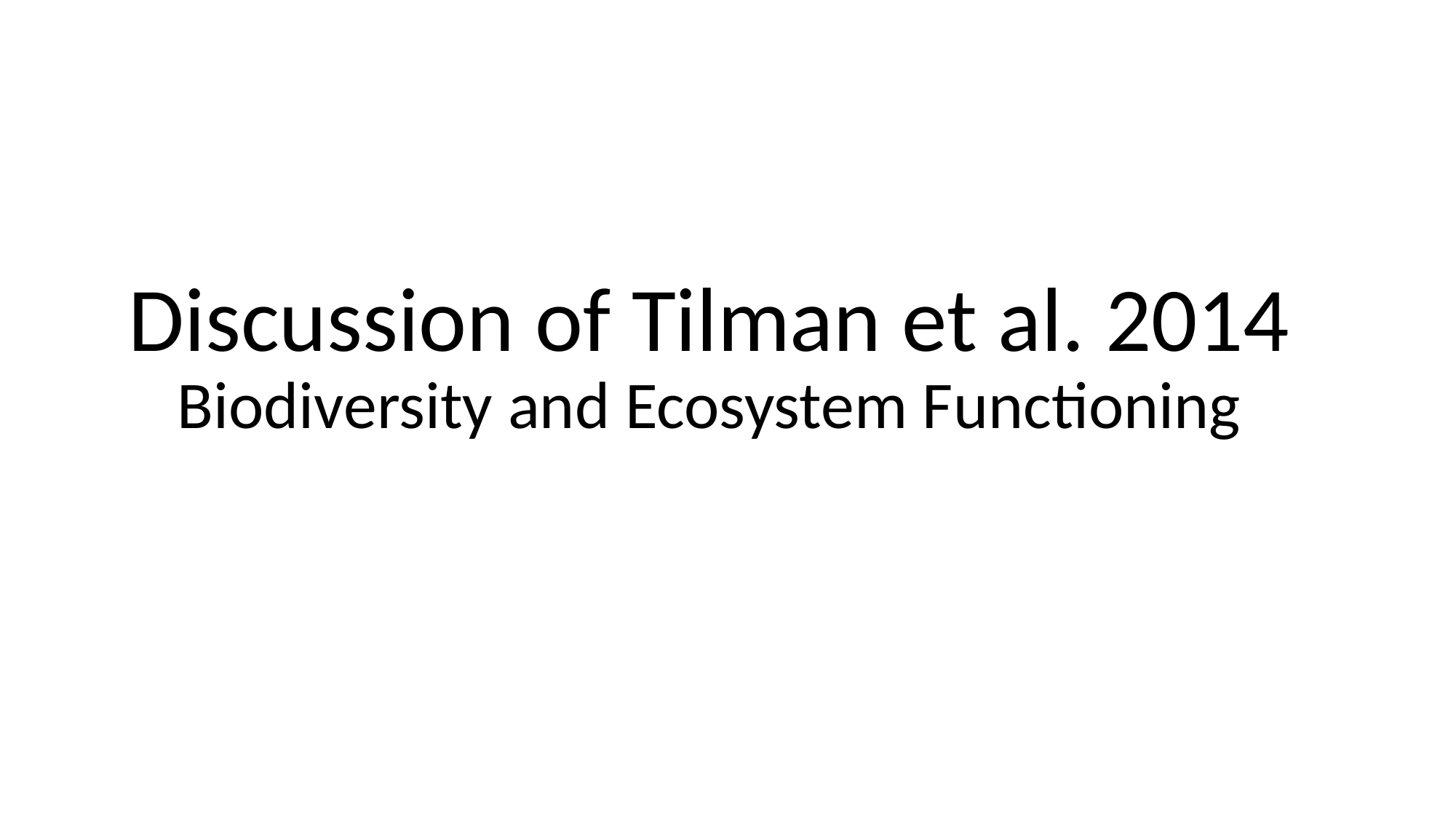

# Discussion of Tilman et al. 2014 Biodiversity and Ecosystem Functioning